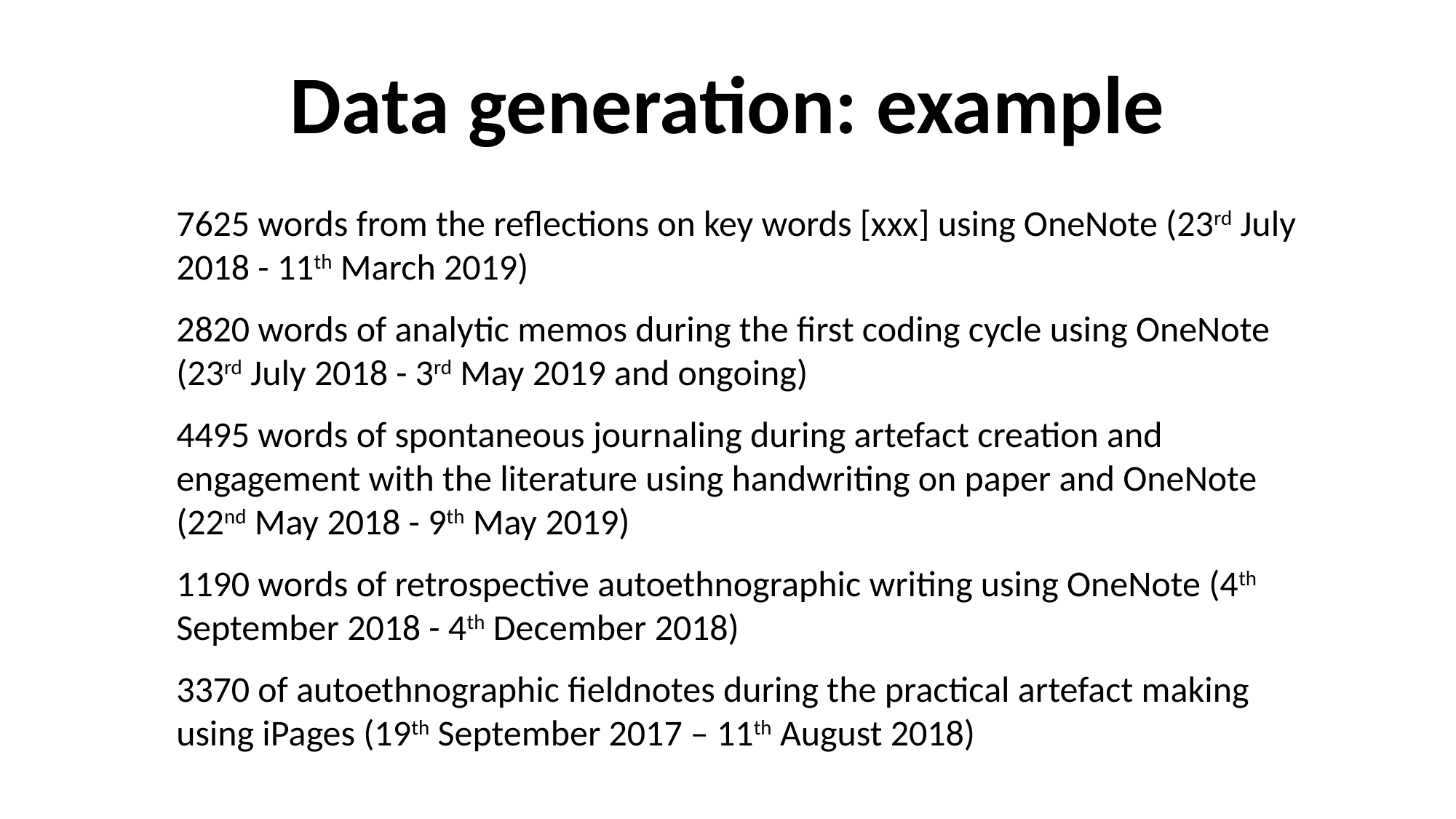

Data generation: example
7625 words from the reflections on key words [xxx] using OneNote (23rd July 2018 - 11th March 2019)
2820 words of analytic memos during the first coding cycle using OneNote (23rd July 2018 - 3rd May 2019 and ongoing)
4495 words of spontaneous journaling during artefact creation and engagement with the literature using handwriting on paper and OneNote (22nd May 2018 - 9th May 2019)
1190 words of retrospective autoethnographic writing using OneNote (4th September 2018 - 4th December 2018)
3370 of autoethnographic fieldnotes during the practical artefact making using iPages (19th September 2017 – 11th August 2018)